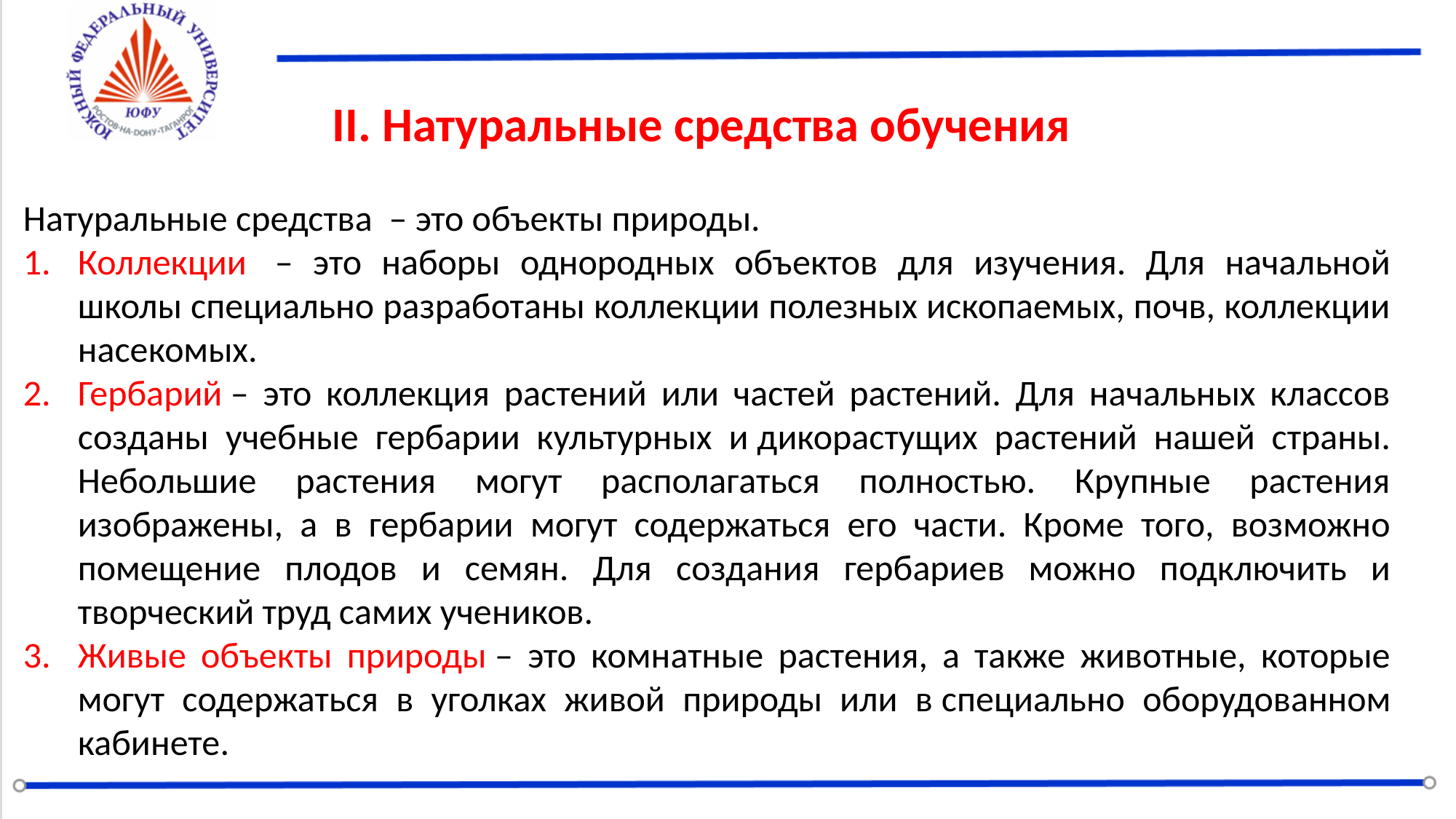

II. Натуральные средства обучения

Натуральные средства  – это объекты природы.
Коллекции  – это наборы однородных объектов для изучения. Для начальной школы специально разработаны коллекции полезных ископаемых, почв, коллекции насекомых.
Гербарий – это коллекция растений или частей растений. Для начальных классов созданы учебные гербарии культурных и дикорастущих растений нашей страны. Небольшие растения могут располагаться полностью. Крупные растения изображены, а в гербарии могут содержаться его части. Кроме того, возможно помещение плодов и семян. Для создания гербариев можно подключить и творческий труд самих учеников.
Живые объекты природы – это комнатные растения, а также животные, которые могут содержаться в уголках живой природы или в специально оборудованном кабинете.